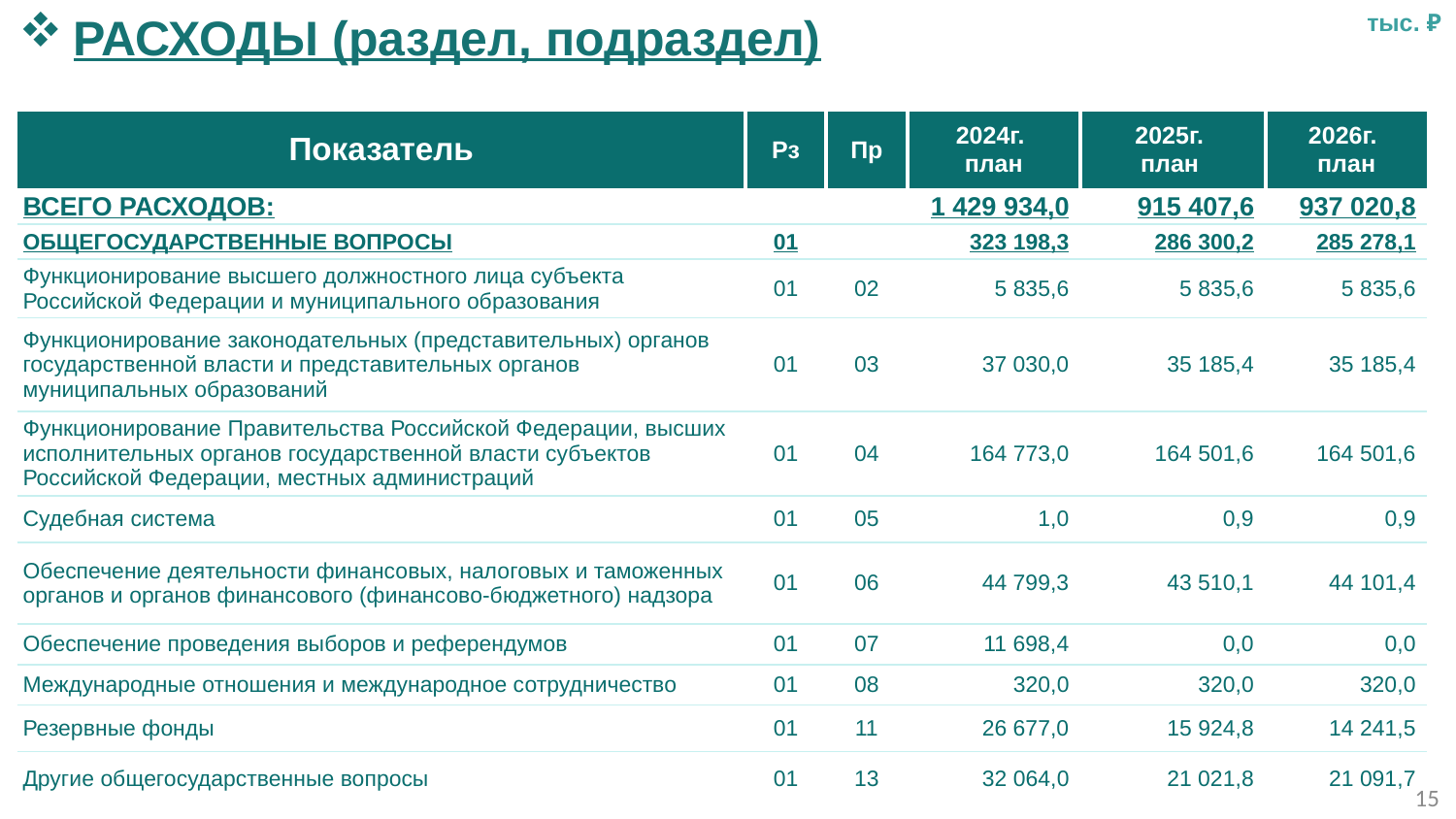

РАСХОДЫ (раздел, подраздел)
тыс. ₽
| Показатель | Рз | Пр | 2024г. план | 2025г. план | 2026г. план |
| --- | --- | --- | --- | --- | --- |
| Всего расходов: |  |  | 1 429 934,0 | 915 407,6 | 937 020,8 |
| ОБЩЕГОСУДАРСТВЕННЫЕ ВОПРОСЫ | 01 |  | 323 198,3 | 286 300,2 | 285 278,1 |
| Функционирование высшего должностного лица субъекта Российской Федерации и муниципального образования | 01 | 02 | 5 835,6 | 5 835,6 | 5 835,6 |
| Функционирование законодательных (представительных) органов государственной власти и представительных органов муниципальных образований | 01 | 03 | 37 030,0 | 35 185,4 | 35 185,4 |
| Функционирование Правительства Российской Федерации, высших исполнительных органов государственной власти субъектов Российской Федерации, местных администраций | 01 | 04 | 164 773,0 | 164 501,6 | 164 501,6 |
| Судебная система | 01 | 05 | 1,0 | 0,9 | 0,9 |
| Обеспечение деятельности финансовых, налоговых и таможенных органов и органов финансового (финансово-бюджетного) надзора | 01 | 06 | 44 799,3 | 43 510,1 | 44 101,4 |
| Обеспечение проведения выборов и референдумов | 01 | 07 | 11 698,4 | 0,0 | 0,0 |
| Международные отношения и международное сотрудничество | 01 | 08 | 320,0 | 320,0 | 320,0 |
| Резервные фонды | 01 | 11 | 26 677,0 | 15 924,8 | 14 241,5 |
| Другие общегосударственные вопросы | 01 | 13 | 32 064,0 | 21 021,8 | 21 091,7 |
15